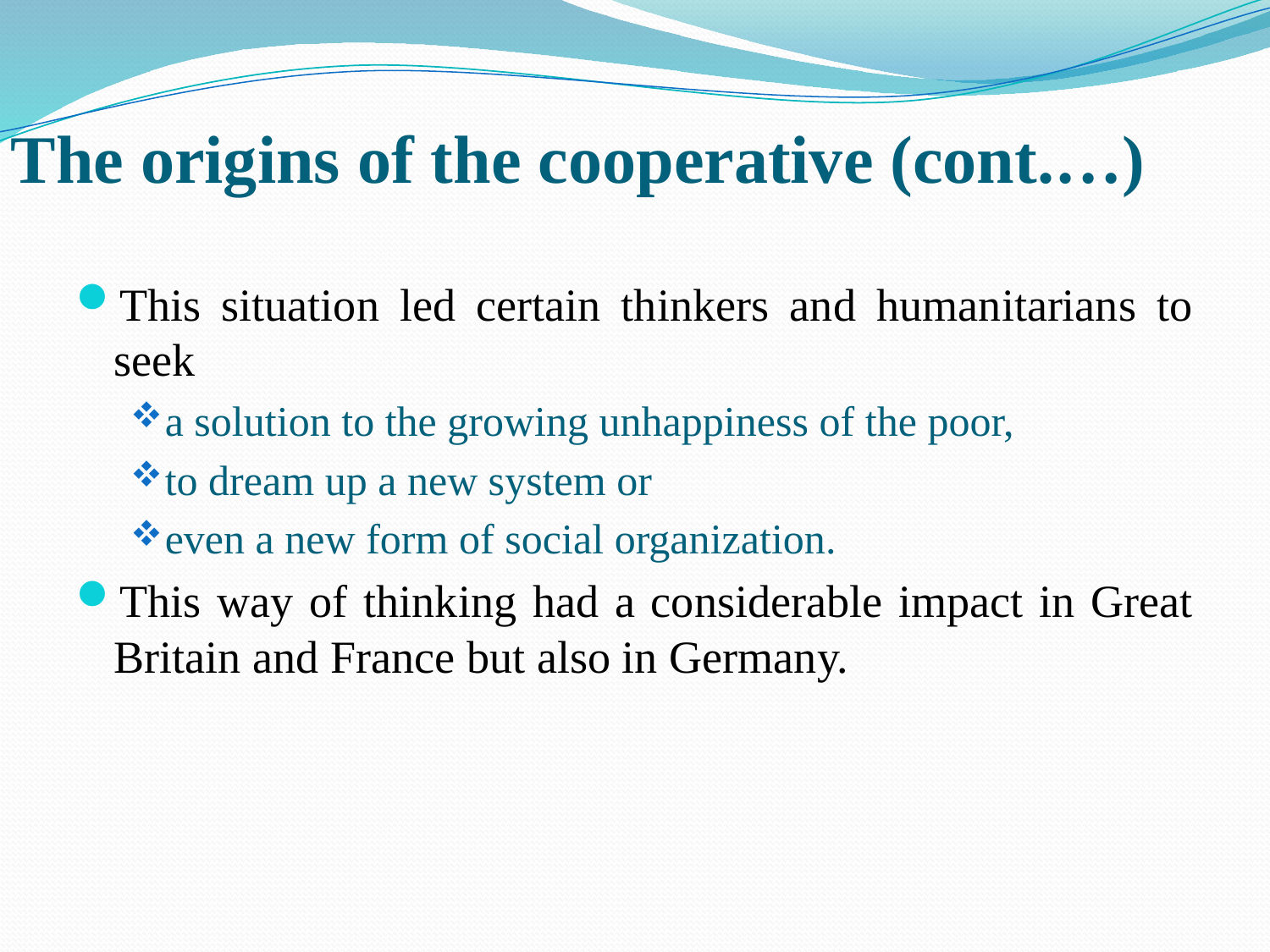

# The origins of the cooperative (cont.…)
This situation led certain thinkers and humanitarians to seek
a solution to the growing unhappiness of the poor,
to dream up a new system or
even a new form of social organization.
This way of thinking had a considerable impact in Great Britain and France but also in Germany.